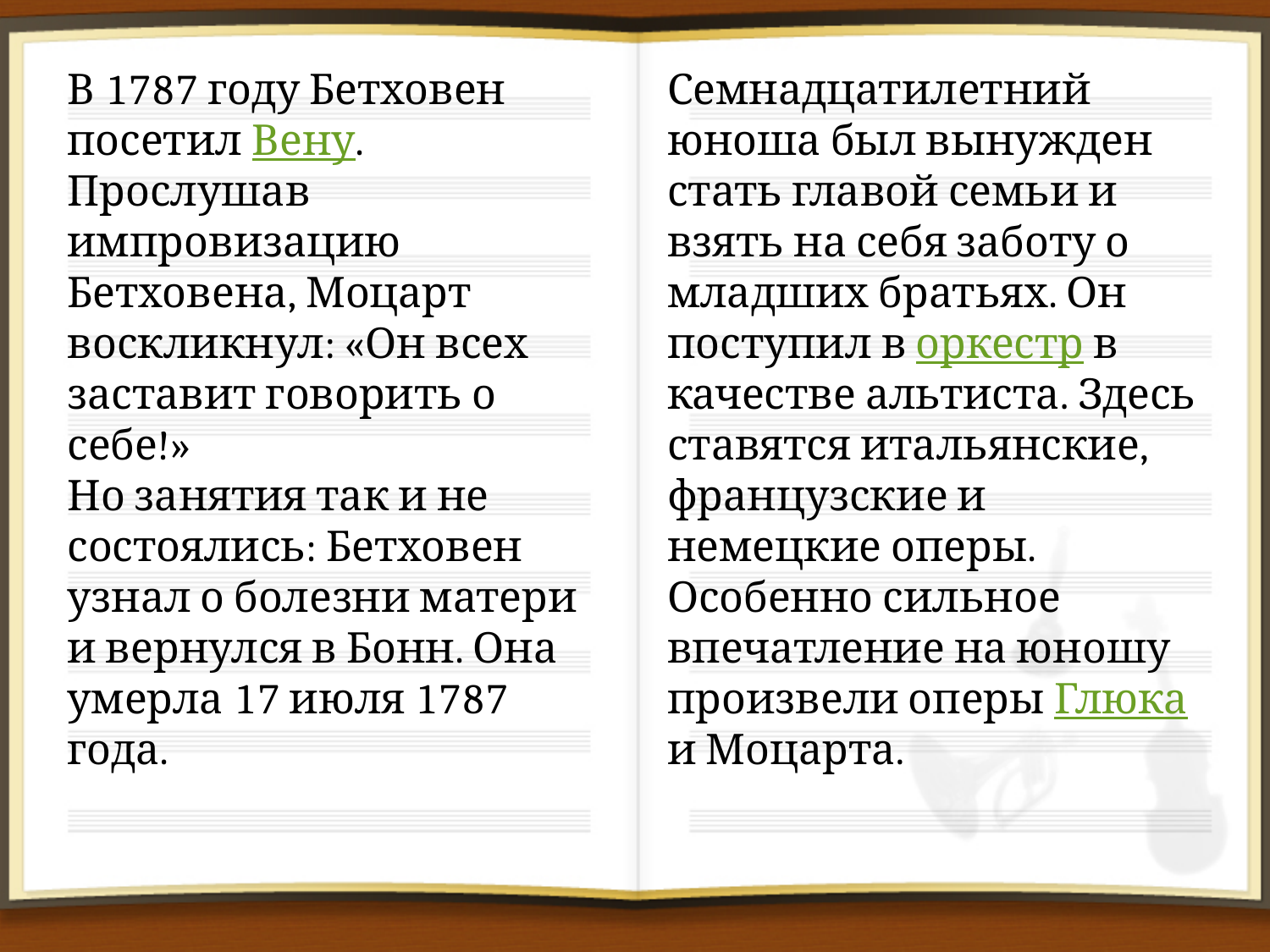

В 1787 году Бетховен посетил Вену. Прослушав импровизацию Бетховена, Моцарт воскликнул: «Он всех заставит говорить о себе!»
Но занятия так и не состоялись: Бетховен узнал о болезни матери и вернулся в Бонн. Она умерла 17 июля 1787 года.
Семнадцатилетний юноша был вынужден стать главой семьи и взять на себя заботу о младших братьях. Он поступил в оркестр в качестве альтиста. Здесь ставятся итальянские, французские и немецкие оперы. Особенно сильное впечатление на юношу произвели оперы Глюка и Моцарта.